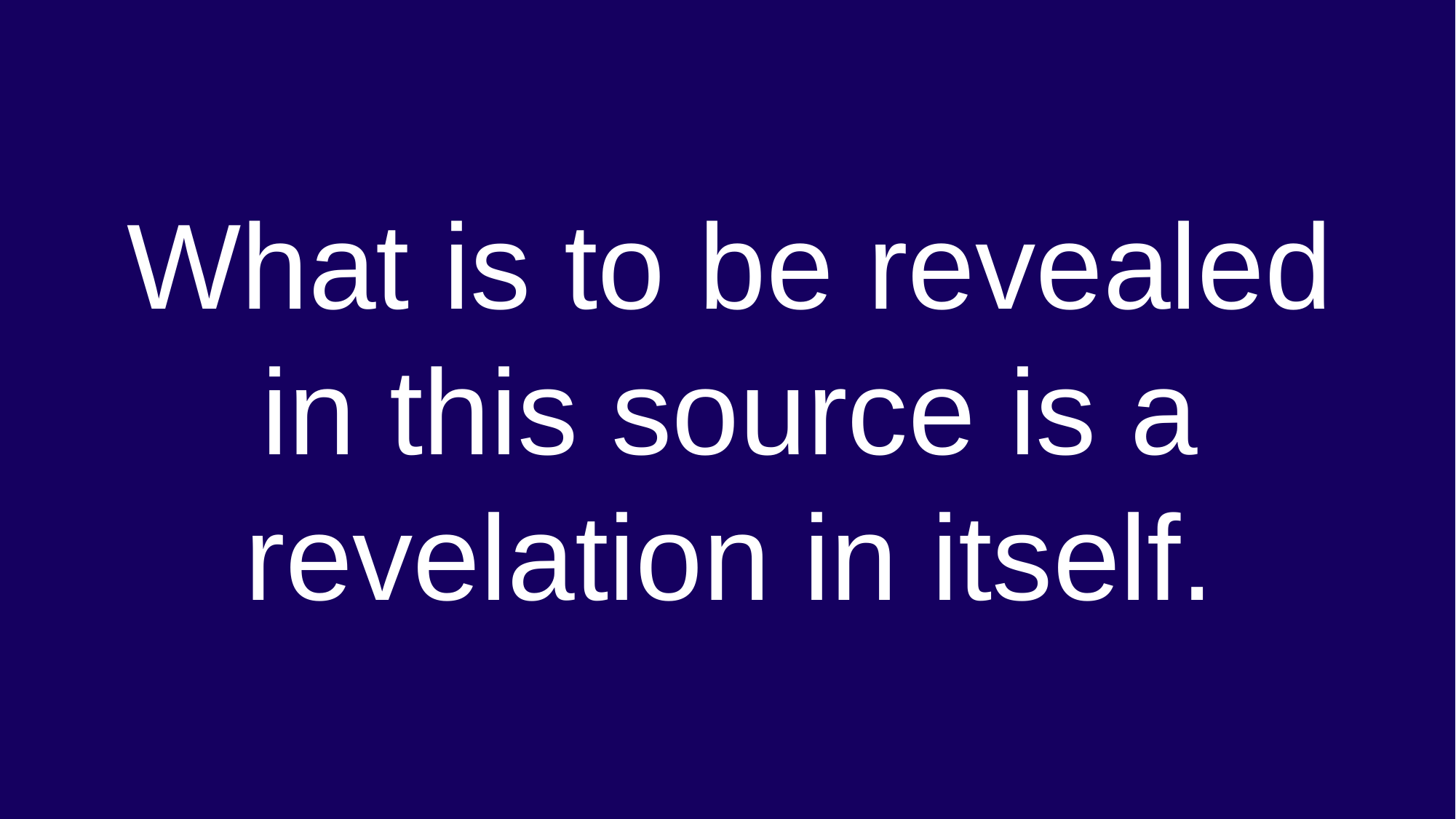

What is to be revealed in this source is a revelation in itself.